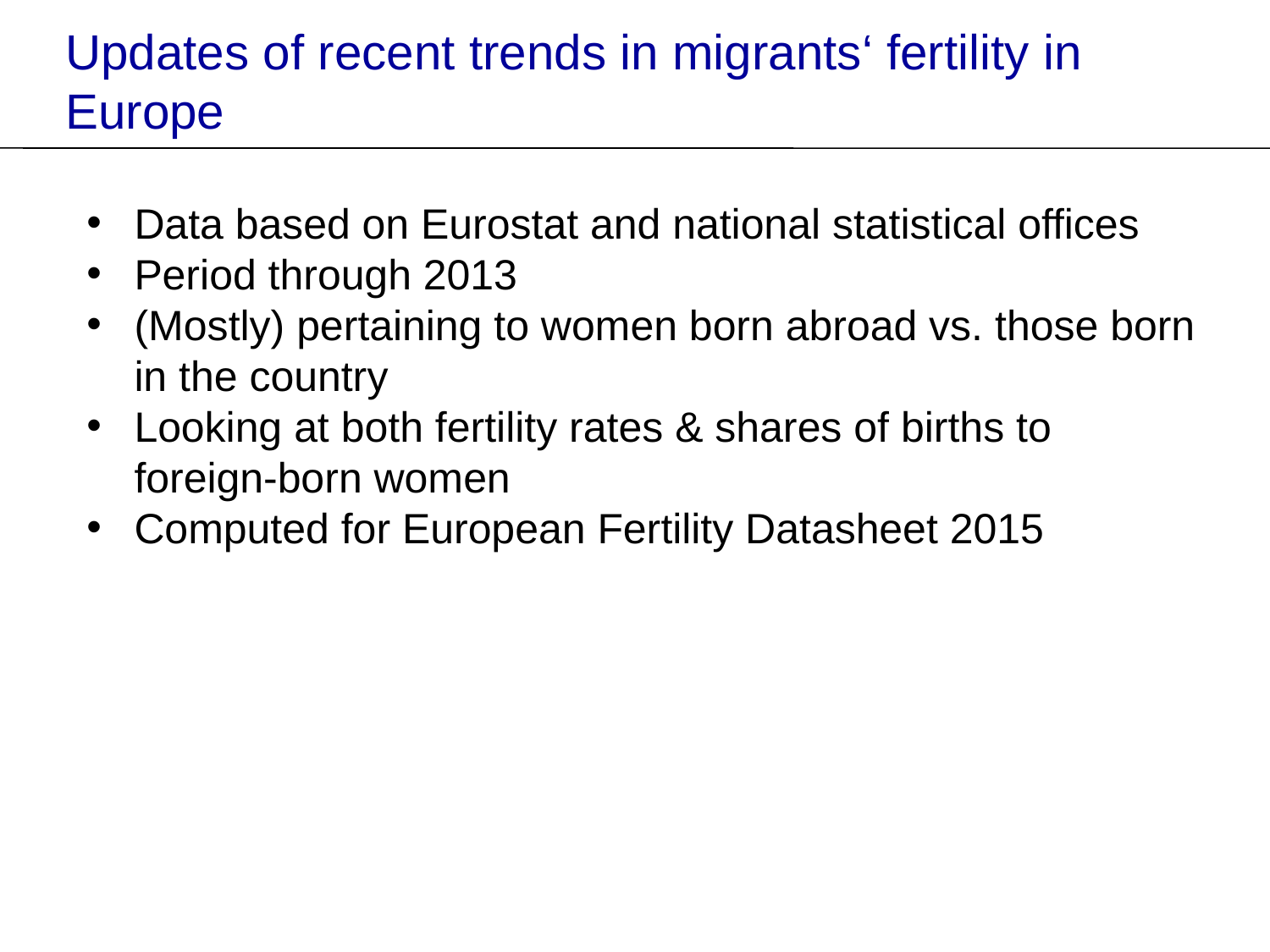

Updates of recent trends in migrants‘ fertility in Europe

Data based on Eurostat and national statistical offices
Period through 2013
(Mostly) pertaining to women born abroad vs. those born in the country
Looking at both fertility rates & shares of births to foreign-born women
Computed for European Fertility Datasheet 2015